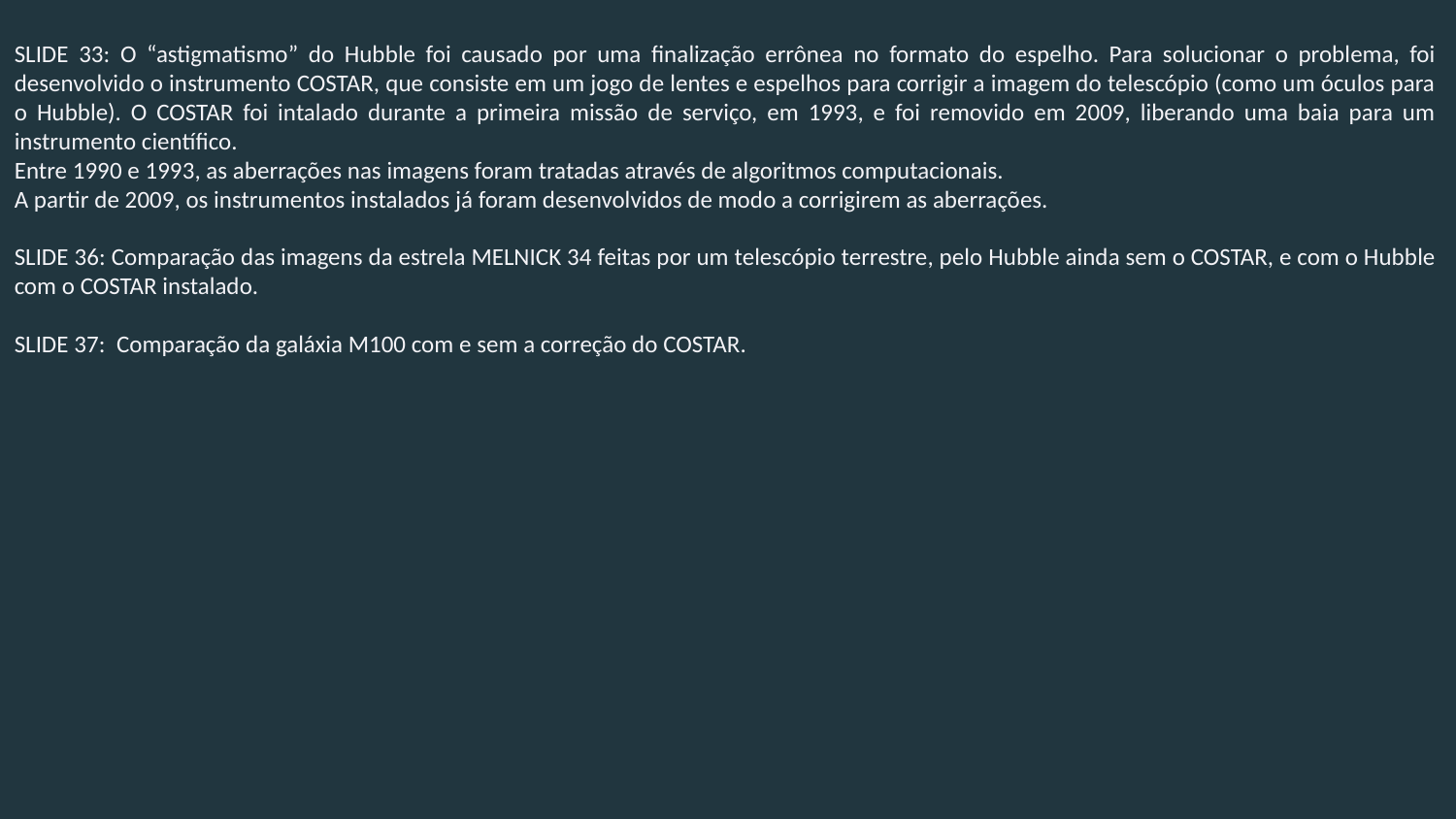

SLIDE 33: O “astigmatismo” do Hubble foi causado por uma finalização errônea no formato do espelho. Para solucionar o problema, foi desenvolvido o instrumento COSTAR, que consiste em um jogo de lentes e espelhos para corrigir a imagem do telescópio (como um óculos para o Hubble). O COSTAR foi intalado durante a primeira missão de serviço, em 1993, e foi removido em 2009, liberando uma baia para um instrumento científico.
Entre 1990 e 1993, as aberrações nas imagens foram tratadas através de algoritmos computacionais.
A partir de 2009, os instrumentos instalados já foram desenvolvidos de modo a corrigirem as aberrações.

SLIDE 36: Comparação das imagens da estrela MELNICK 34 feitas por um telescópio terrestre, pelo Hubble ainda sem o COSTAR, e com o Hubble com o COSTAR instalado.

SLIDE 37:  Comparação da galáxia M100 com e sem a correção do COSTAR.